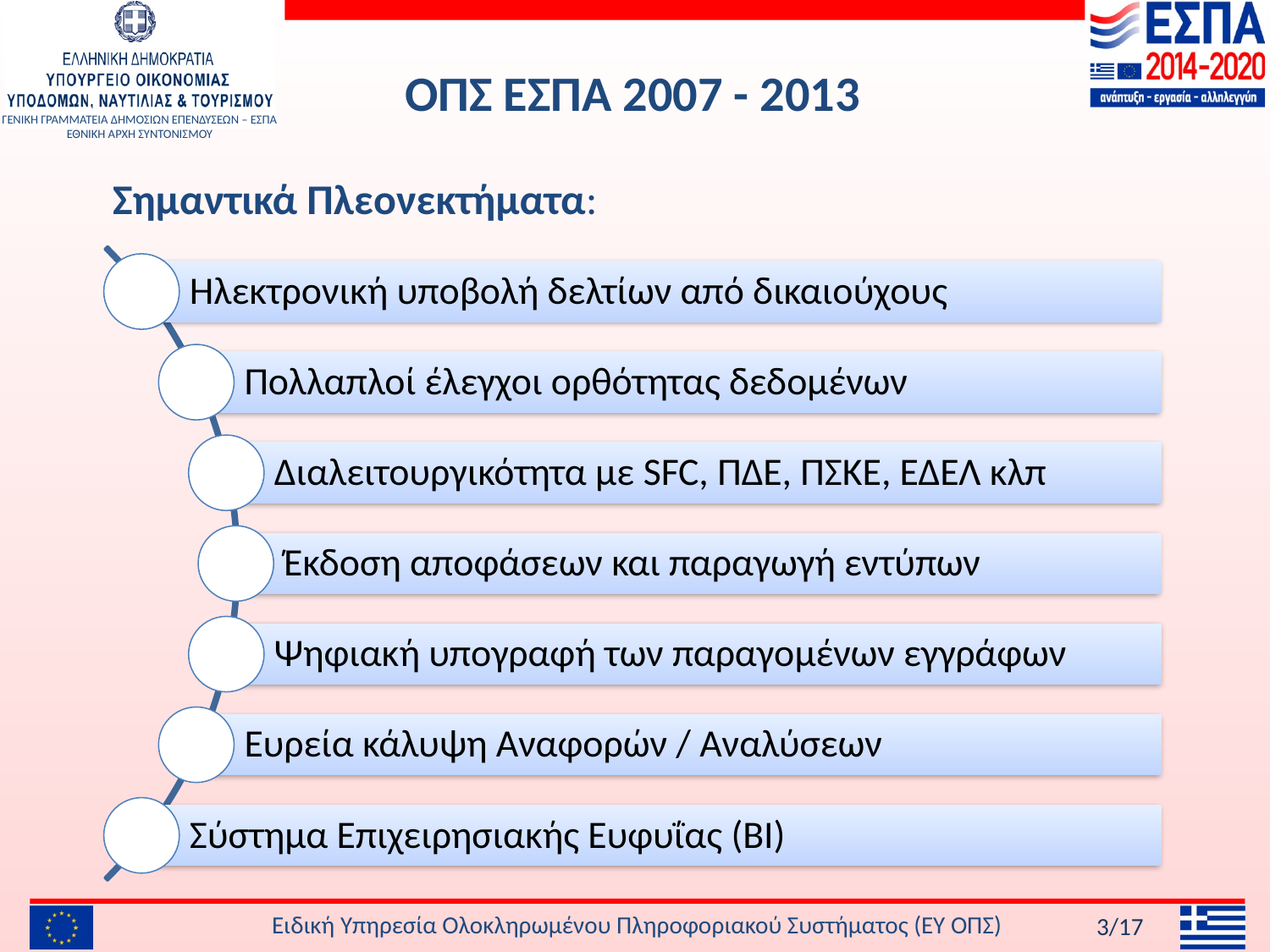

ΟΠΣ ΕΣΠΑ 2007 - 2013
Σημαντικά Πλεονεκτήματα:
Ηλεκτρονική υποβολή δελτίων από δικαιούχους
Πολλαπλοί έλεγχοι ορθότητας δεδομένων
Διαλειτουργικότητα με SFC, ΠΔΕ, ΠΣΚΕ, ΕΔΕΛ κλπ
Έκδοση αποφάσεων και παραγωγή εντύπων
Ψηφιακή υπογραφή των παραγομένων εγγράφων
Ευρεία κάλυψη Αναφορών / Αναλύσεων
Σύστημα Επιχειρησιακής Ευφυΐας (ΒΙ)